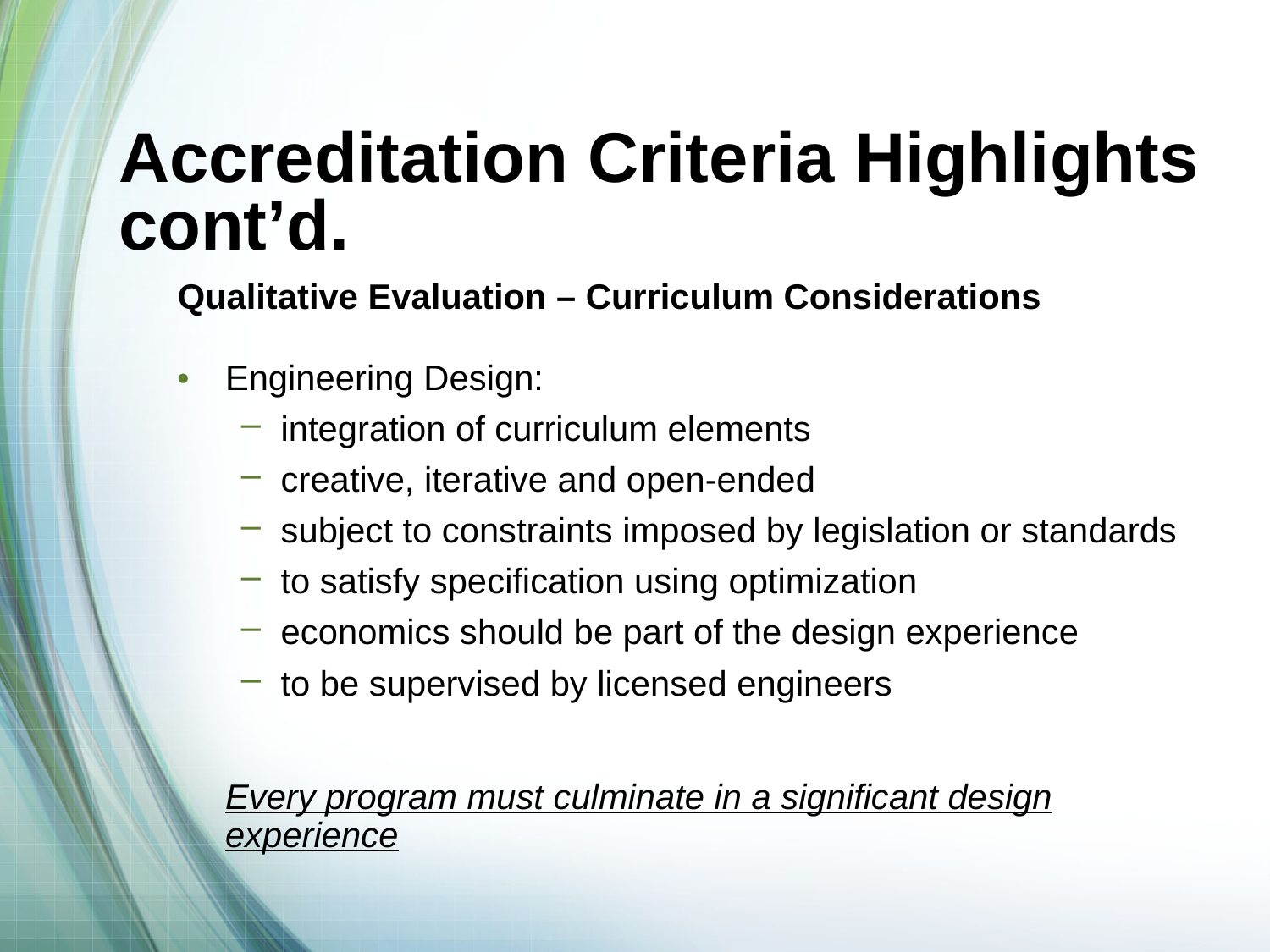

# Accreditation Criteria Highlights cont’d.
Qualitative Evaluation – Curriculum Considerations
Engineering Design:
integration of curriculum elements
creative, iterative and open-ended
subject to constraints imposed by legislation or standards
to satisfy specification using optimization
economics should be part of the design experience
to be supervised by licensed engineers

	Every program must culminate in a significant design experience